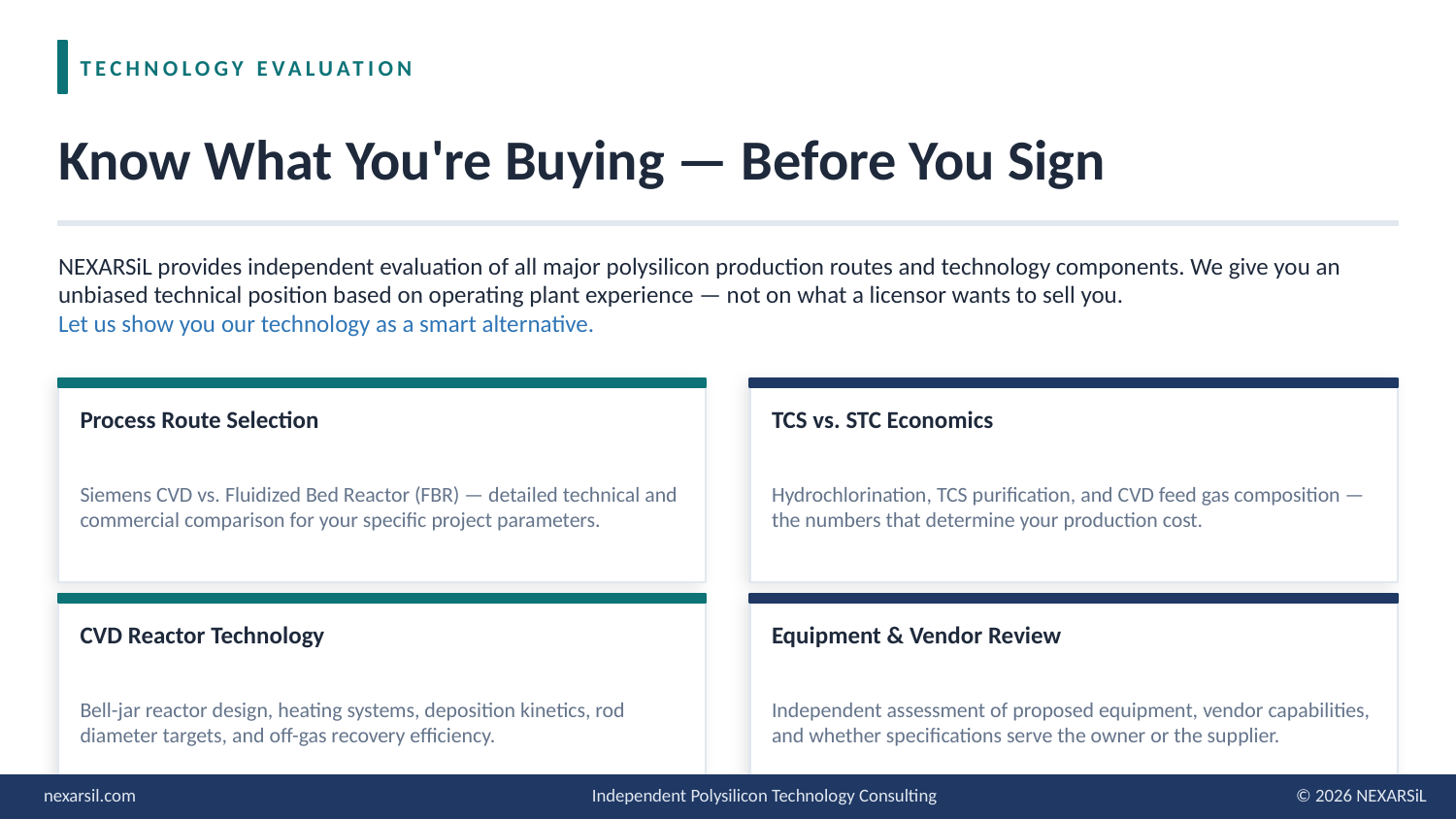

TECHNOLOGY EVALUATION

Know What You're Buying — Before You Sign

NEXARSiL provides independent evaluation of all major polysilicon production routes and technology components. We give you an unbiased technical position based on operating plant experience — not on what a licensor wants to sell you.
Let us show you our technology as a smart alternative.

Process Route Selection
TCS vs. STC Economics
Siemens CVD vs. Fluidized Bed Reactor (FBR) — detailed technical and commercial comparison for your specific project parameters.
Hydrochlorination, TCS purification, and CVD feed gas composition — the numbers that determine your production cost.

CVD Reactor Technology
Equipment & Vendor Review
Bell-jar reactor design, heating systems, deposition kinetics, rod diameter targets, and off-gas recovery efficiency.
Independent assessment of proposed equipment, vendor capabilities, and whether specifications serve the owner or the supplier.

nexarsil.com
Independent Polysilicon Technology Consulting
© 2026 NEXARSiL